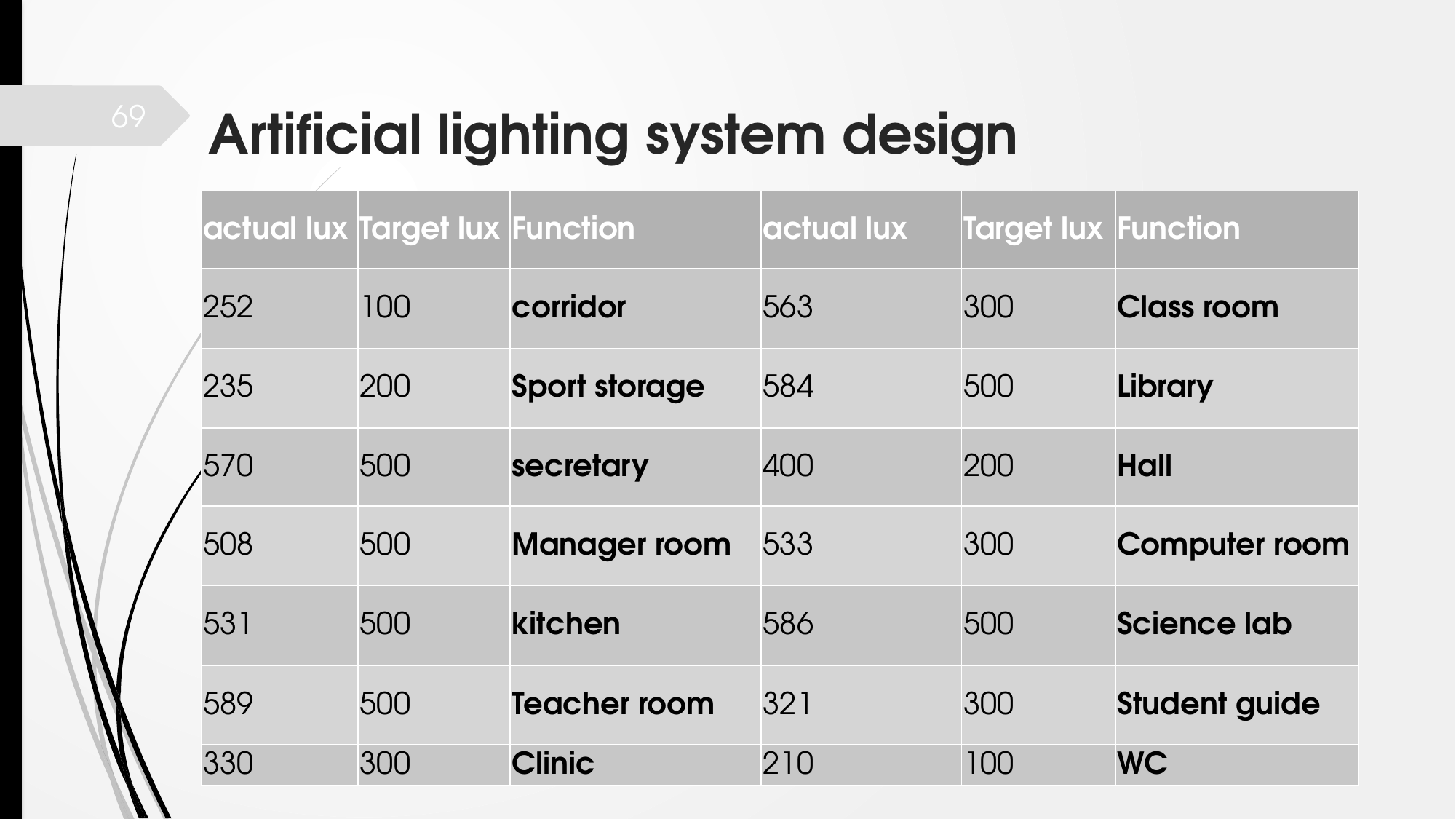

69
# Artificial lighting system design
| actual lux | Target lux | Function | actual lux | Target lux | Function |
| --- | --- | --- | --- | --- | --- |
| 252 | 100 | corridor | 563 | 300 | Class room |
| 235 | 200 | Sport storage | 584 | 500 | Library |
| 570 | 500 | secretary | 400 | 200 | Hall |
| 508 | 500 | Manager room | 533 | 300 | Computer room |
| 531 | 500 | kitchen | 586 | 500 | Science lab |
| 589 | 500 | Teacher room | 321 | 300 | Student guide |
| 330 | 300 | Clinic | 210 | 100 | WC |